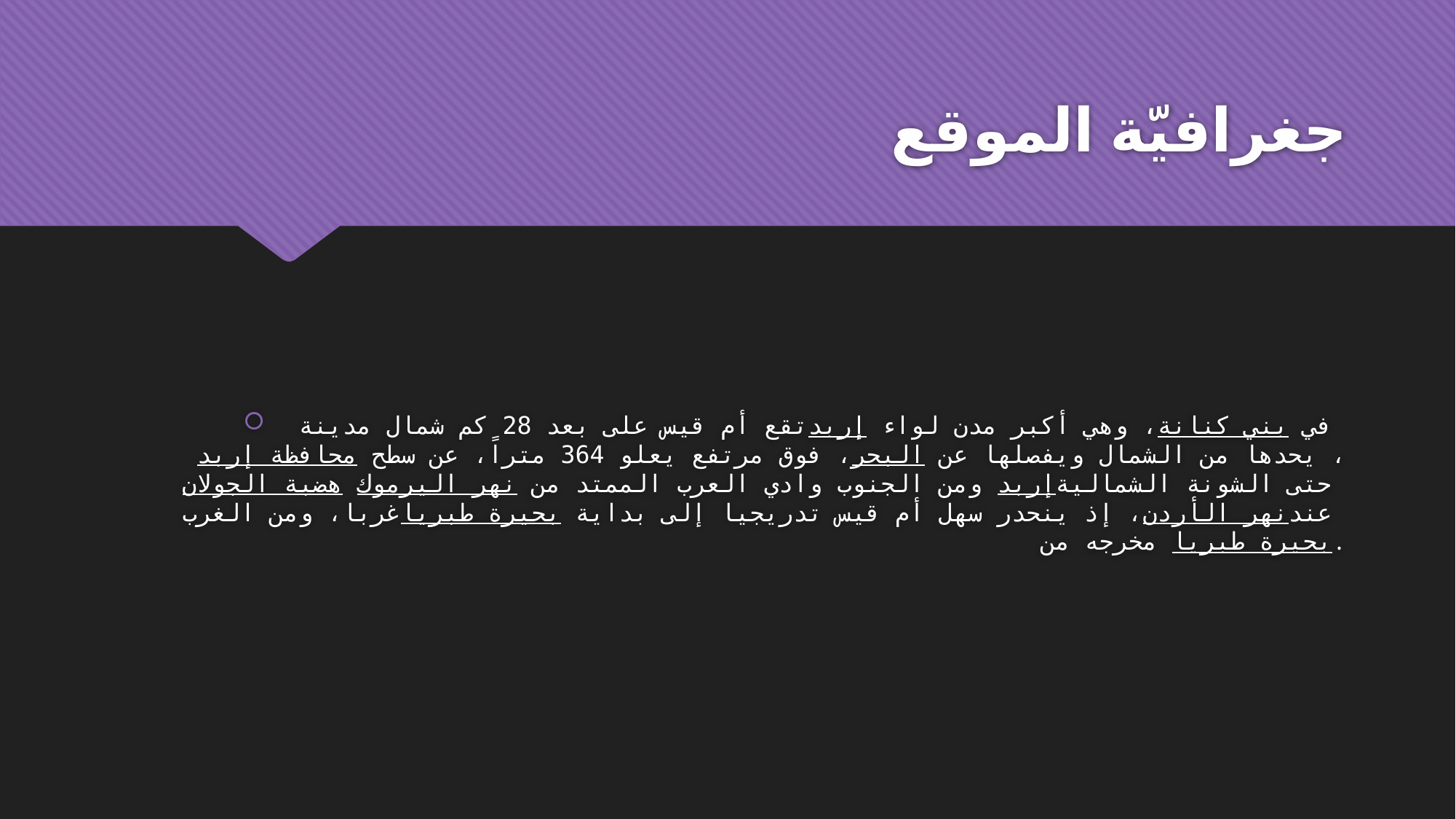

# جغرافيّة الموقع
تقع أم قيس على بعد 28 كم شمال مدينة إربد، وهي أكبر مدن لواء بني كنانة في محافظة إربد، فوق مرتفع يعلو 364 متراً، عن سطح البحر، يحدها من الشمال ويفصلها عن هضبة الجولان نهر اليرموك ومن الجنوب وادي العرب الممتد من إربد حتى الشونة الشمالية غربا، ومن الغرب بحيرة طبريا، إذ ينحدر سهل أم قيس تدريجيا إلى بداية نهر الأردن عند مخرجه من بحيرة طبريا.